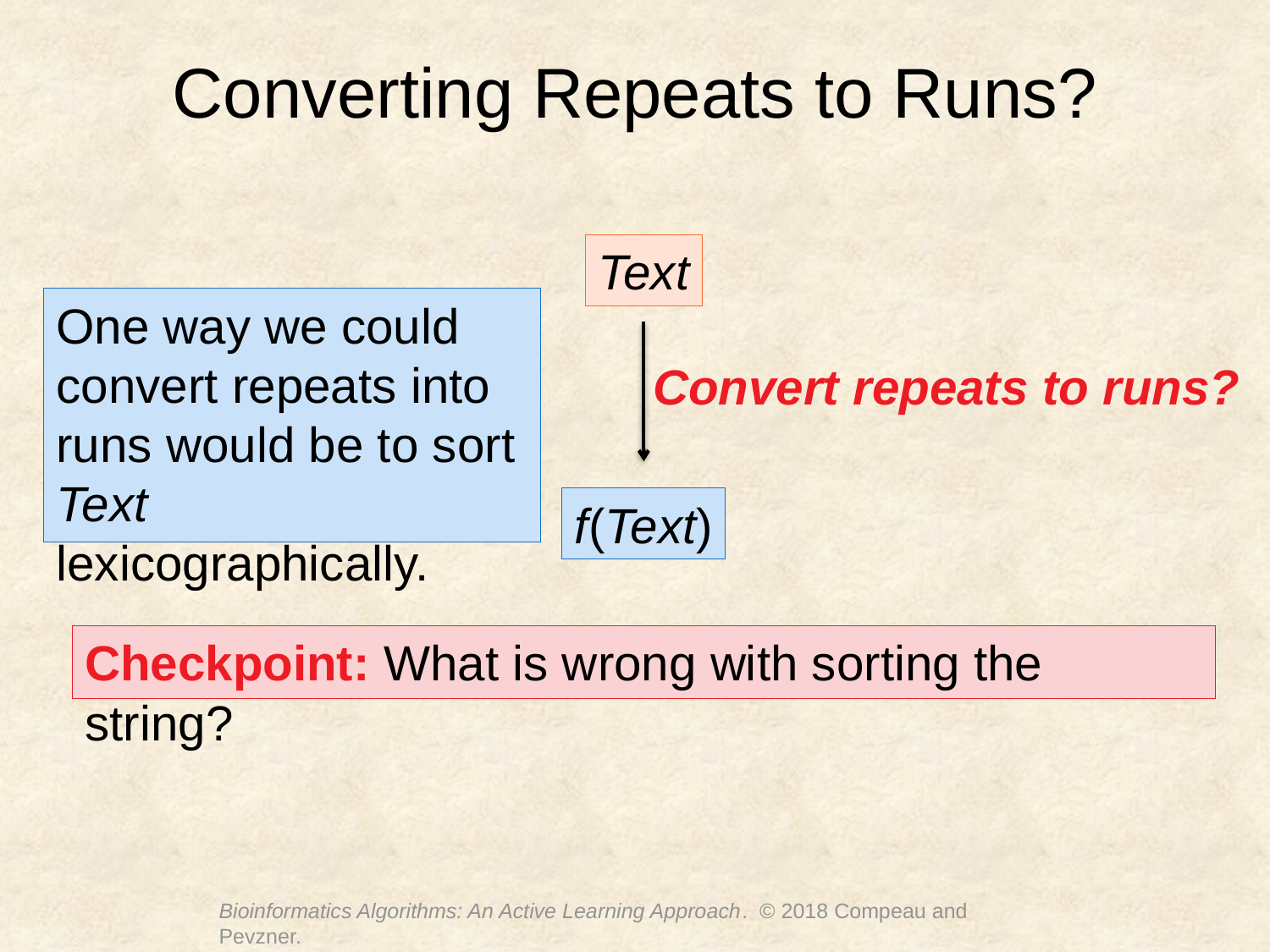

# Converting Repeats to Runs?
Text
One way we could convert repeats into runs would be to sort Text lexicographically.
Convert repeats to runs?
f(Text)
Checkpoint: What is wrong with sorting the string?
Bioinformatics Algorithms: An Active Learning Approach.  © 2018 Compeau and Pevzner.